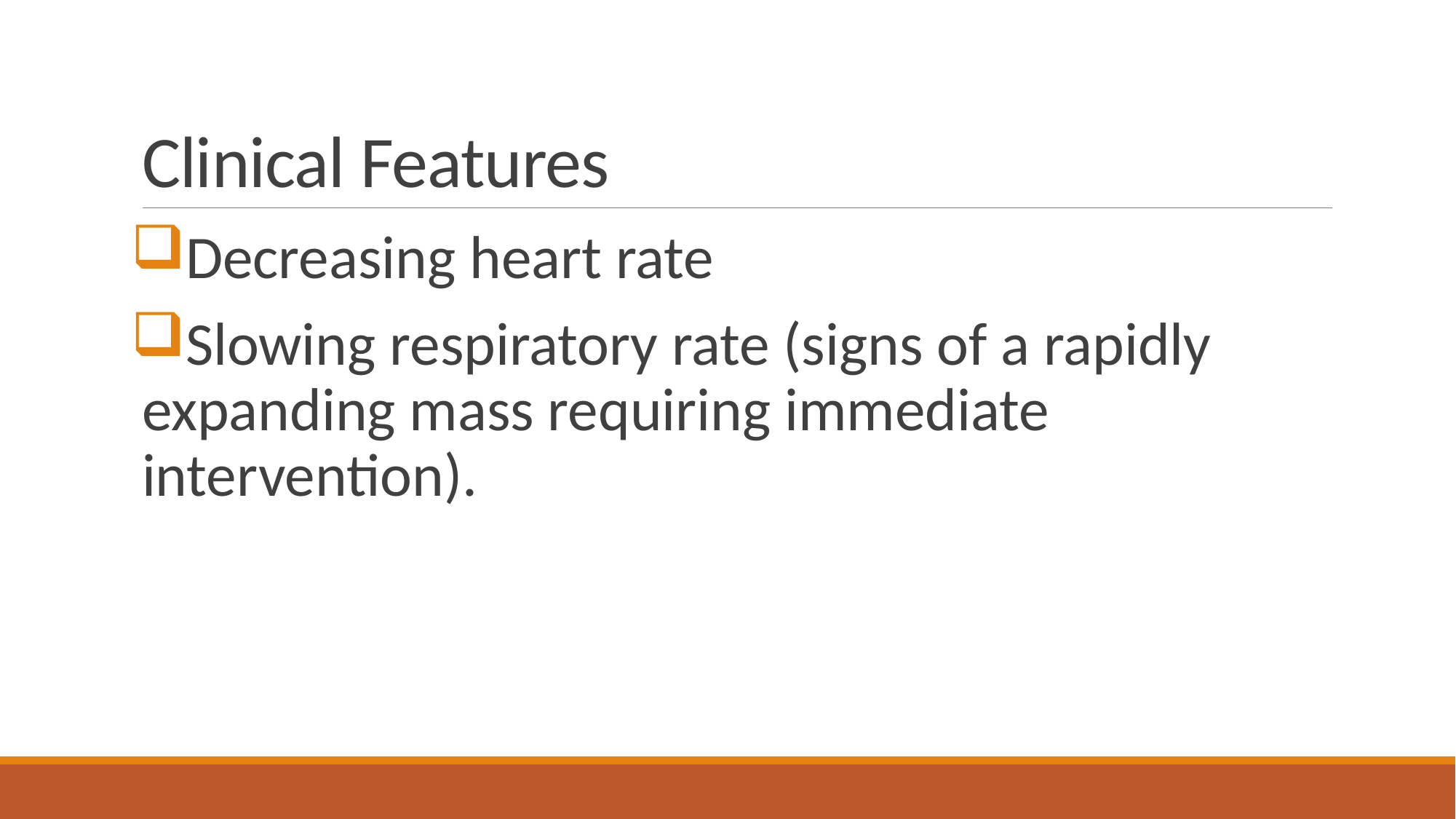

# Clinical Features
Decreasing heart rate
Slowing respiratory rate (signs of a rapidly expanding mass requiring immediate intervention).